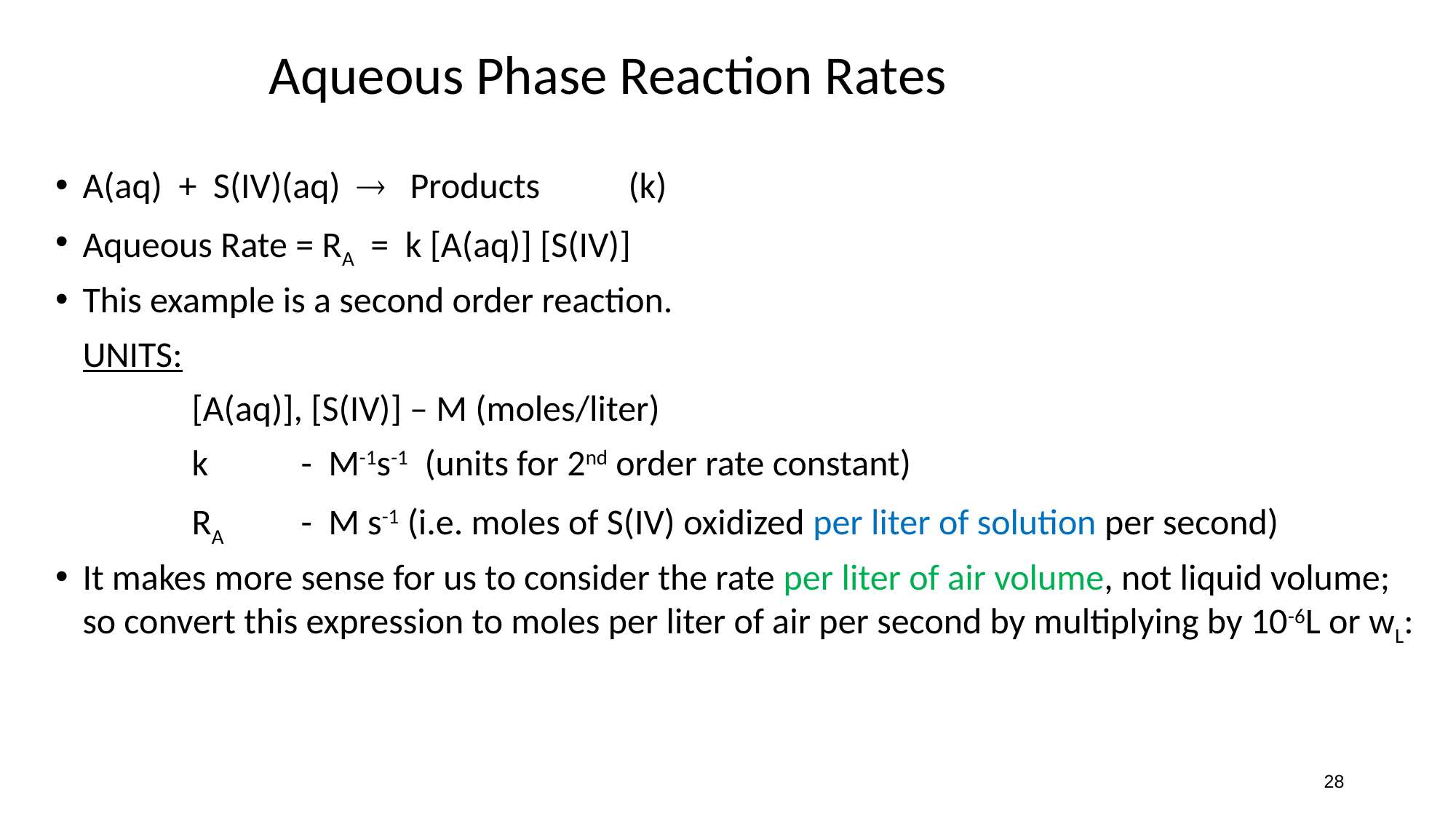

# Aqueous Phase Reaction Rates
A(aq)  +  S(IV)(aq)  →	Products	(k)
Aqueous Rate = RA  =  k [A(aq)] [S(IV)]
This example is a second order reaction.
	UNITS:
		[A(aq)], [S(IV)] – M (moles/liter)
		k 	-  M-1s-1  (units for 2nd order rate constant)
		RA 	-  M s-1 (i.e. moles of S(IV) oxidized per liter of solution per second)
It makes more sense for us to consider the rate per liter of air volume, not liquid volume; so convert this expression to moles per liter of air per second by multiplying by 10-6L or wL:

28